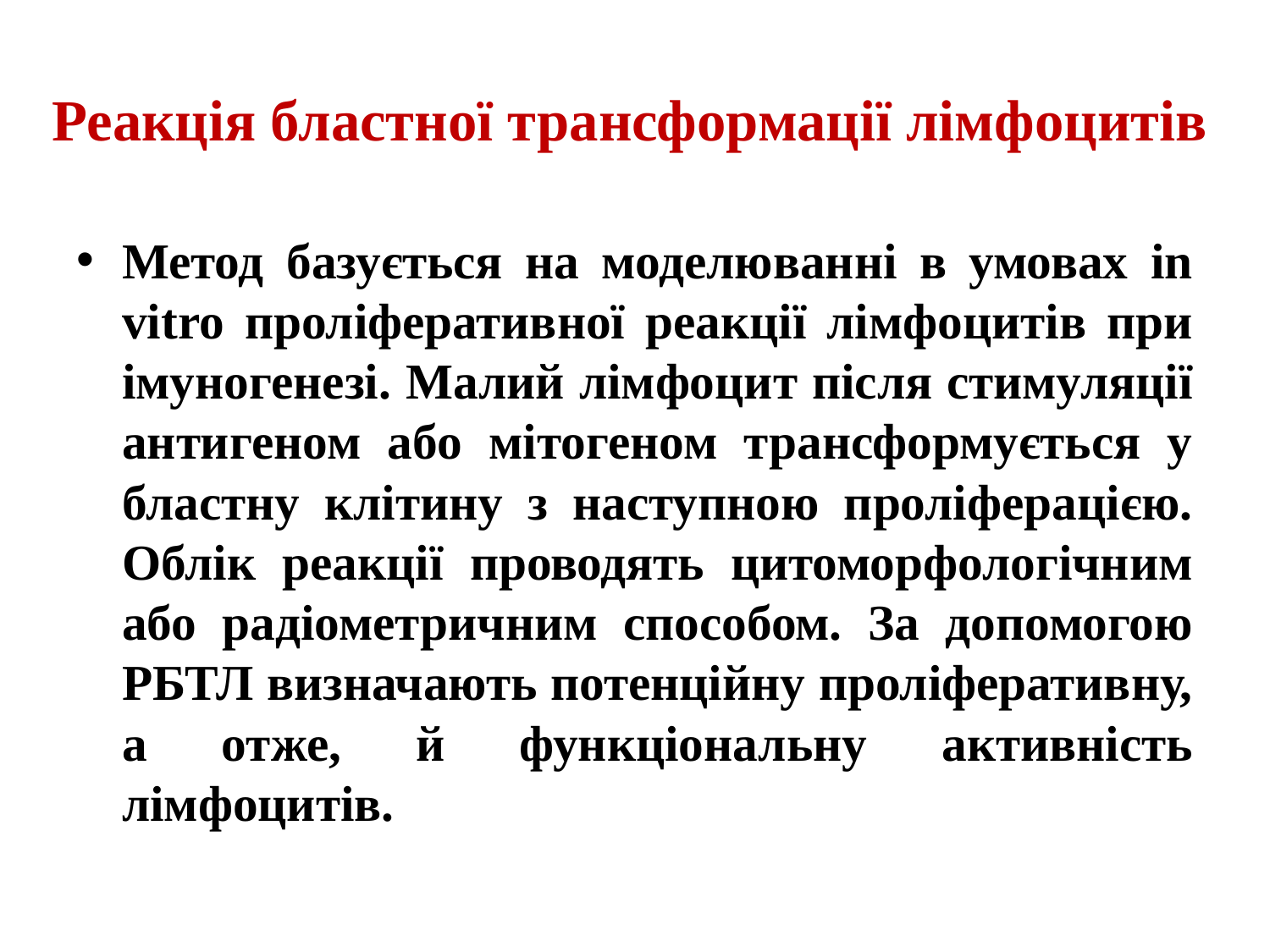

# Реакція бластної трансформації лімфоцитів
Метод базується на моделюванні в умовах in vitro проліферативної реакції лімфоцитів при імуногенезі. Малий лімфоцит після стимуляції антигеном або мітогеном трансформується у бластну клітину з наступною проліферацією. Облік реакції проводять цитоморфологічним або радіометричним способом. За допомогою РБТЛ визначають потенційну проліферативну, а отже, й функціональну активність лімфоцитів.